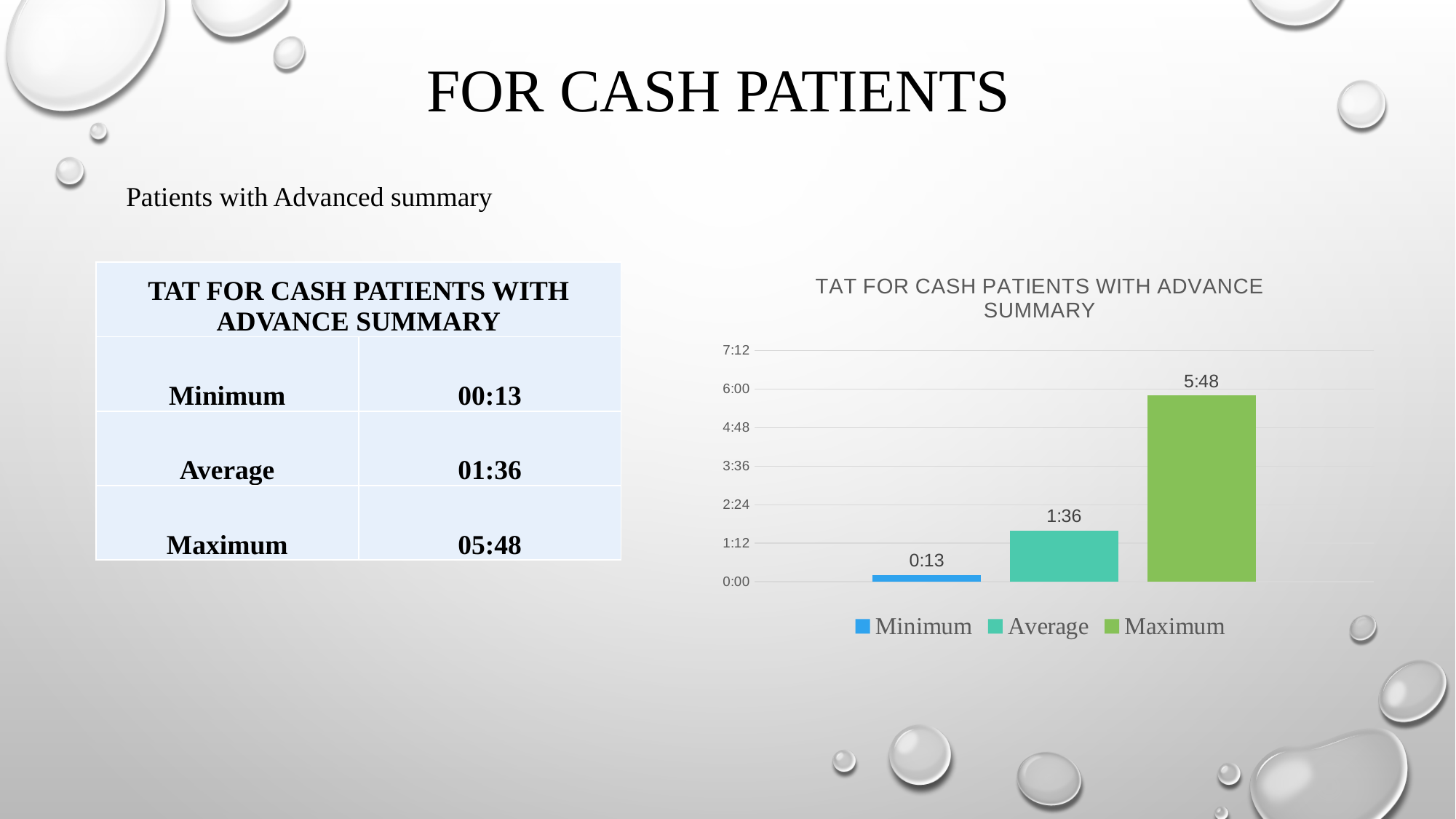

FOR CASH PATIENTS
Patients with Advanced summary

### Chart: TAT FOR CASH PATIENTS WITH ADVANCE SUMMARY

| Category | Minimum | Average | Maximum |
|---|---|---|---|
| TAT FOR CASH PATIENTS WITH ADVANCE SUMMARY |  |
| --- | --- |
| Minimum | 00:13 |
| Average | 01:36 |
| Maximum | 05:48 |